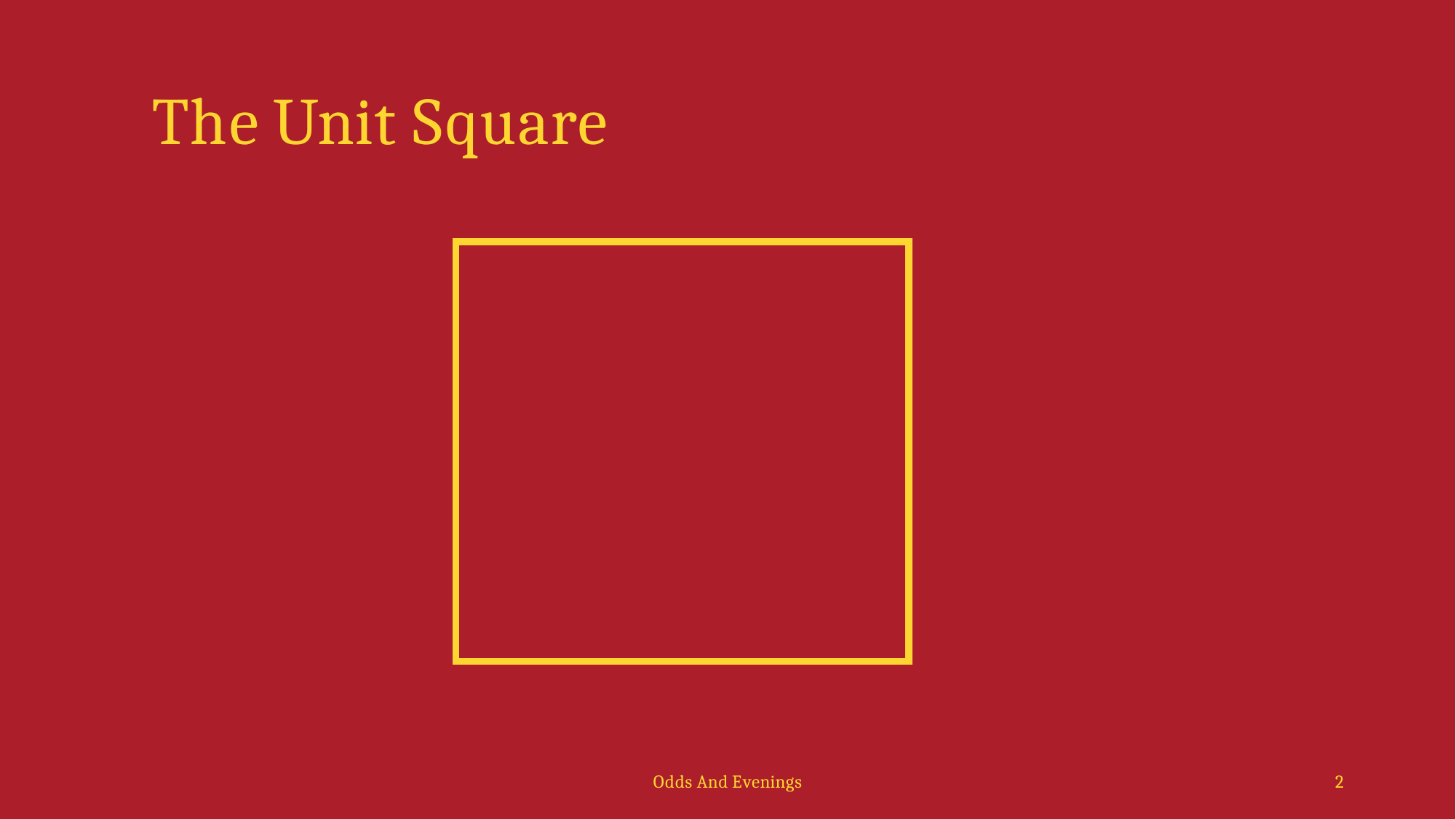

# The Unit Square

Odds And Evenings
2